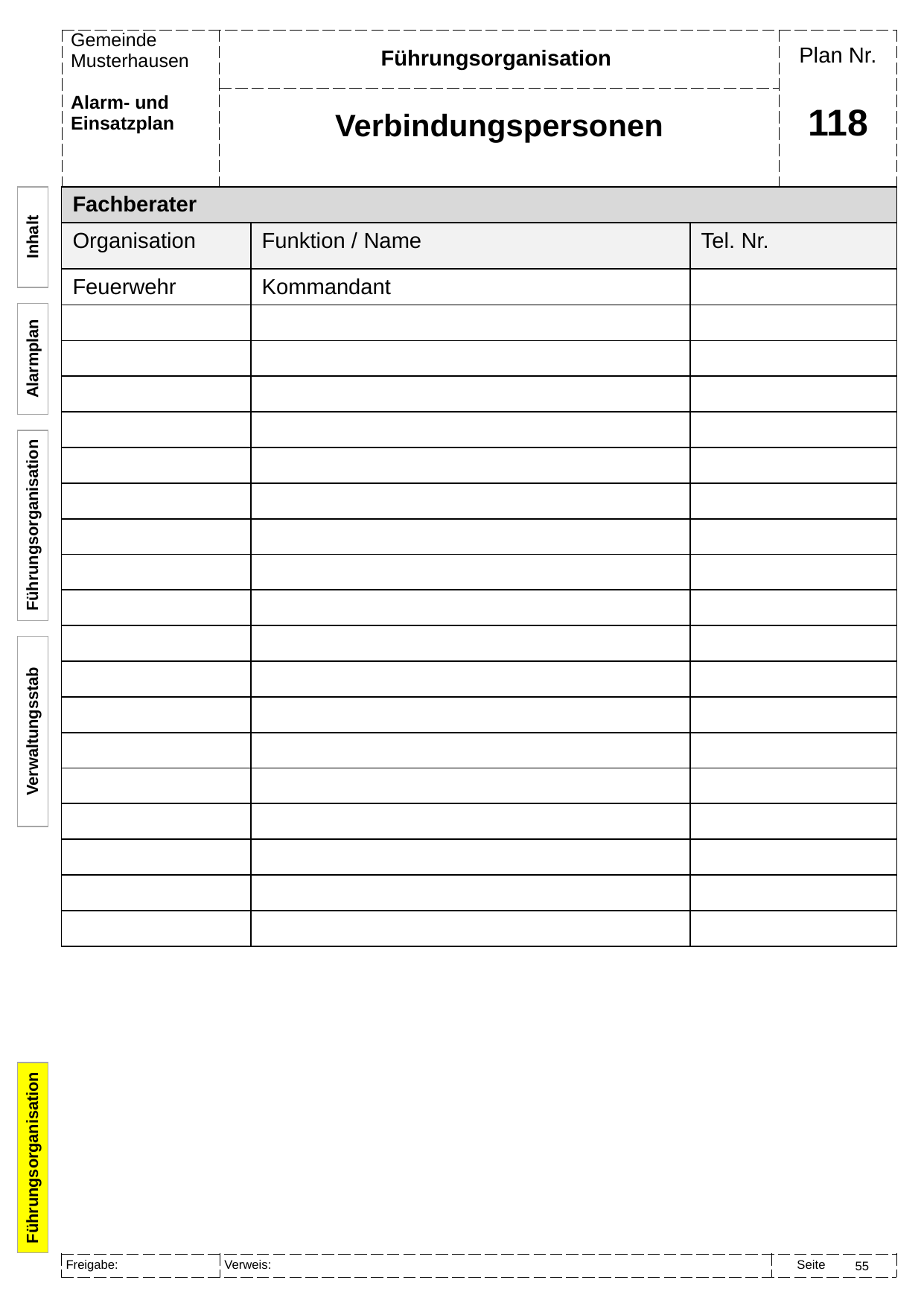

Führungsorganisation
Verbindungspersonen
# 118
| Fachberater |  |  |
| --- | --- | --- |
| Organisation | Funktion / Name | Tel. Nr. |
| Feuerwehr | Kommandant |  |
|  |  |  |
|  |  |  |
|  |  |  |
|  |  |  |
|  |  |  |
|  |  |  |
|  |  |  |
|  |  |  |
|  |  |  |
|  |  |  |
|  |  |  |
|  |  |  |
|  |  |  |
|  |  |  |
|  |  |  |
|  |  |  |
|  |  |  |
|  |  |  |
Inhalt
Alarmplan
Führungsorganisation
Verwaltungsstab
Führungsorganisation